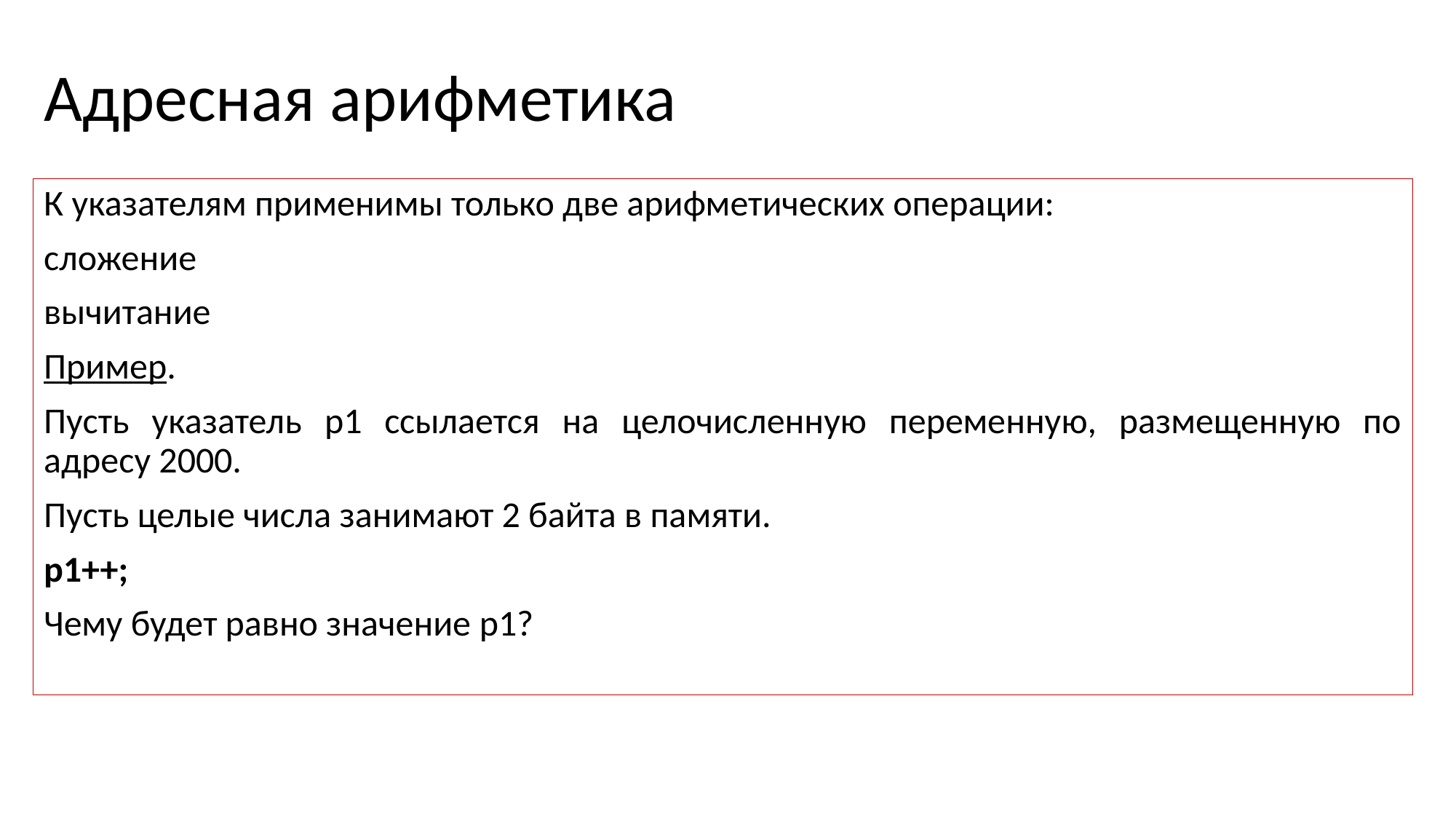

# Адресная арифметика
К указателям применимы только две арифметических операции:
сложение
вычитание
Пример.
Пусть указатель p1 ссылается на целочисленную переменную, размещенную по адресу 2000.
Пусть целые числа занимают 2 байта в памяти.
p1++;
Чему будет равно значение p1?
9